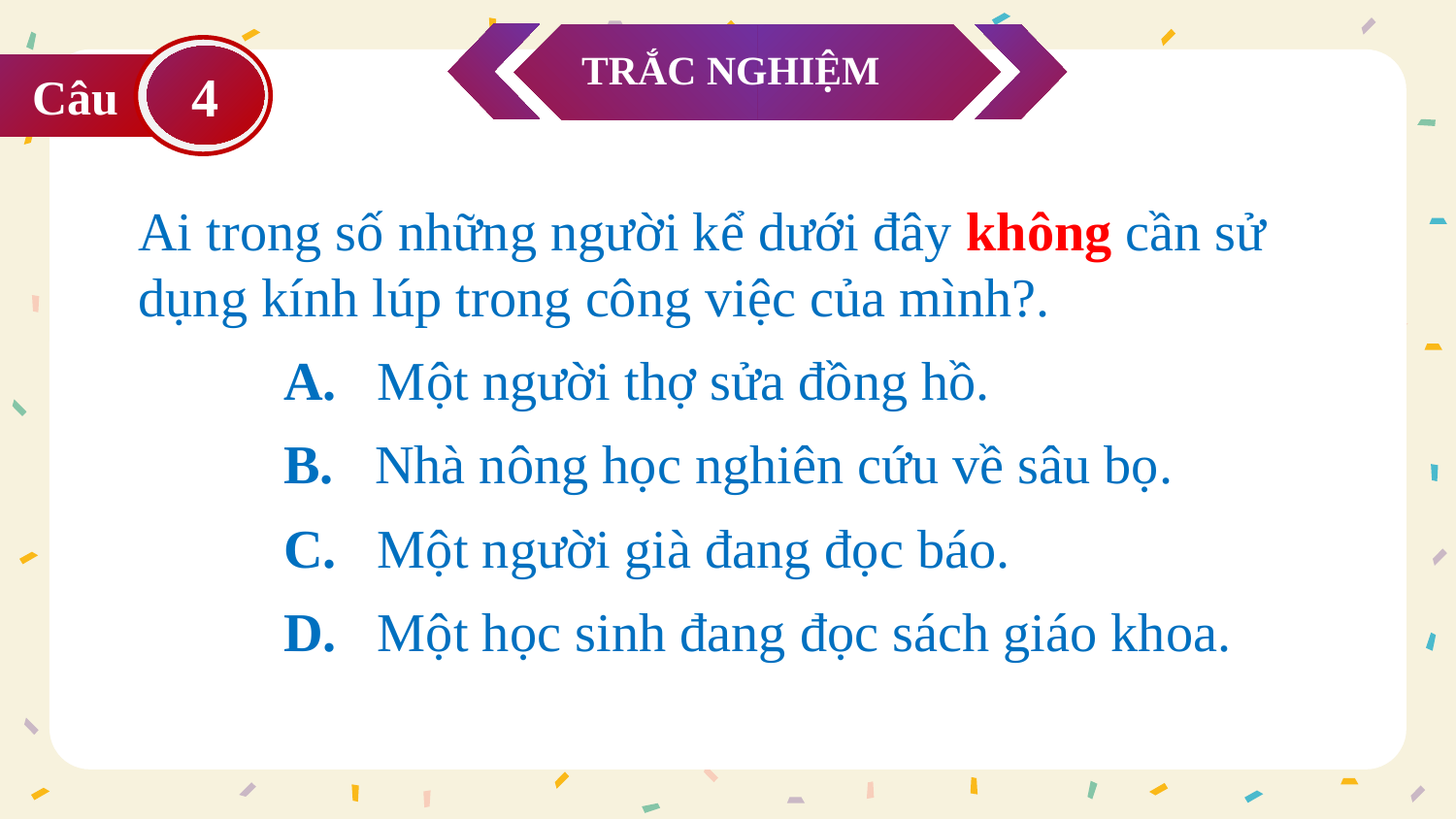

TRẮC NGHIỆM

4
Câu
Ai trong số những người kể dưới đây không cần sử dụng kính lúp trong công việc của mình?.
	A.   Một người thợ sửa đồng hồ.
	B.   Nhà nông học nghiên cứu về sâu bọ.
	C.   Một người già đang đọc báo.
	D.   Một học sinh đang đọc sách giáo khoa.